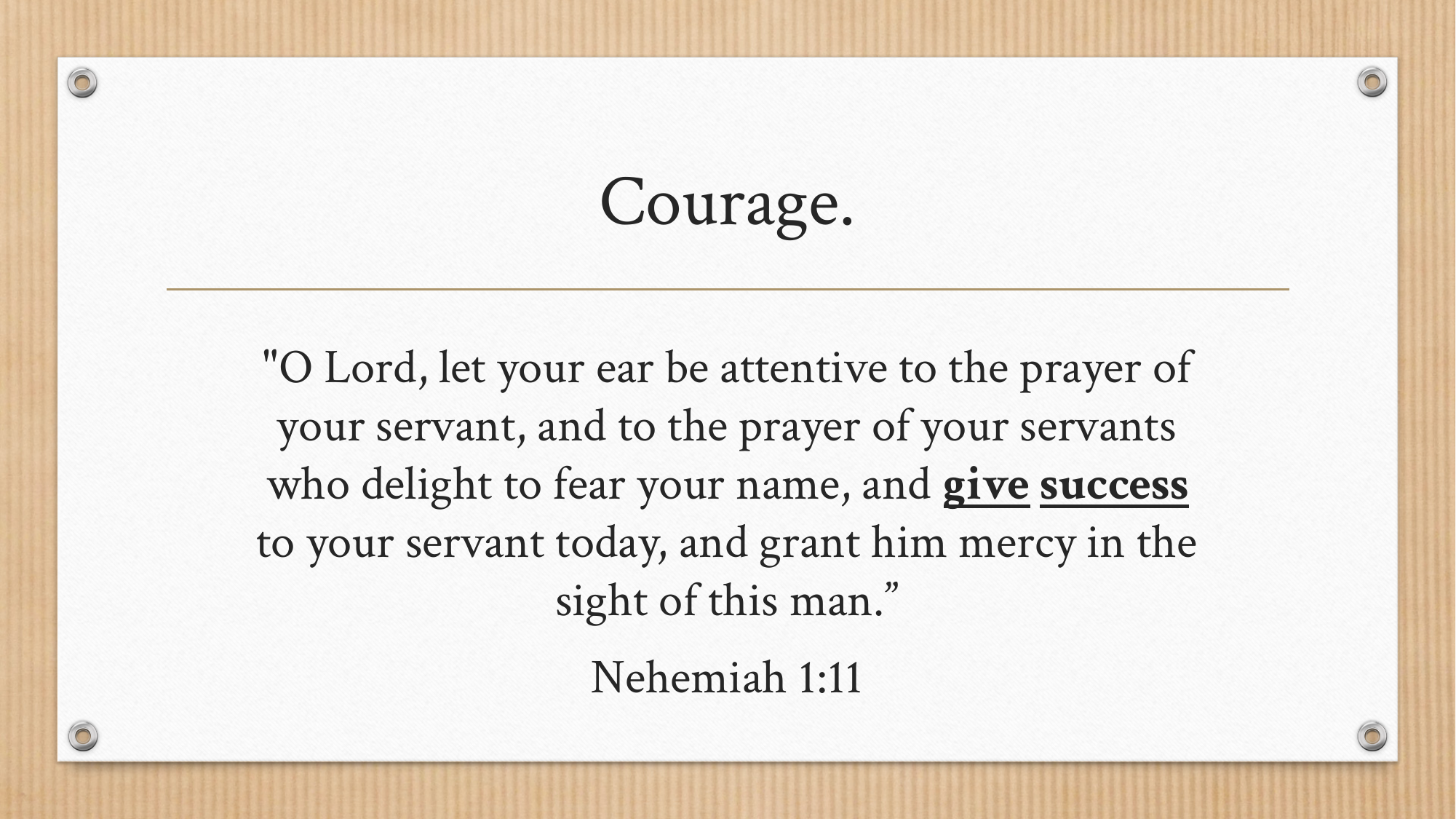

# Courage.
"O Lord, let your ear be attentive to the prayer of your servant, and to the prayer of your servants who delight to fear your name, and give success to your servant today, and grant him mercy in the sight of this man.”
Nehemiah 1:11